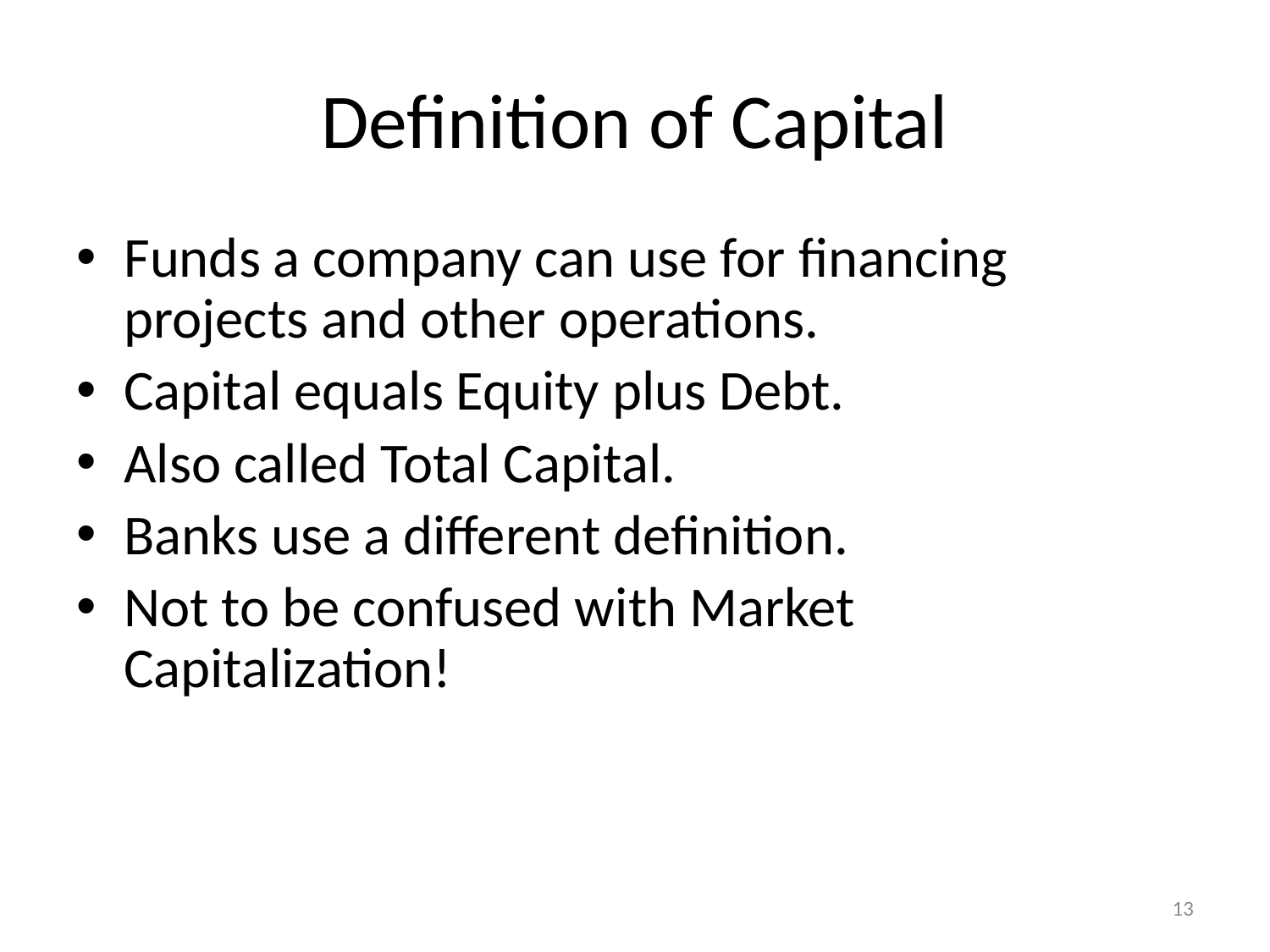

# Definition of Capital
Funds a company can use for financing projects and other operations.
Capital equals Equity plus Debt.
Also called Total Capital.
Banks use a different definition.
Not to be confused with Market Capitalization!

13